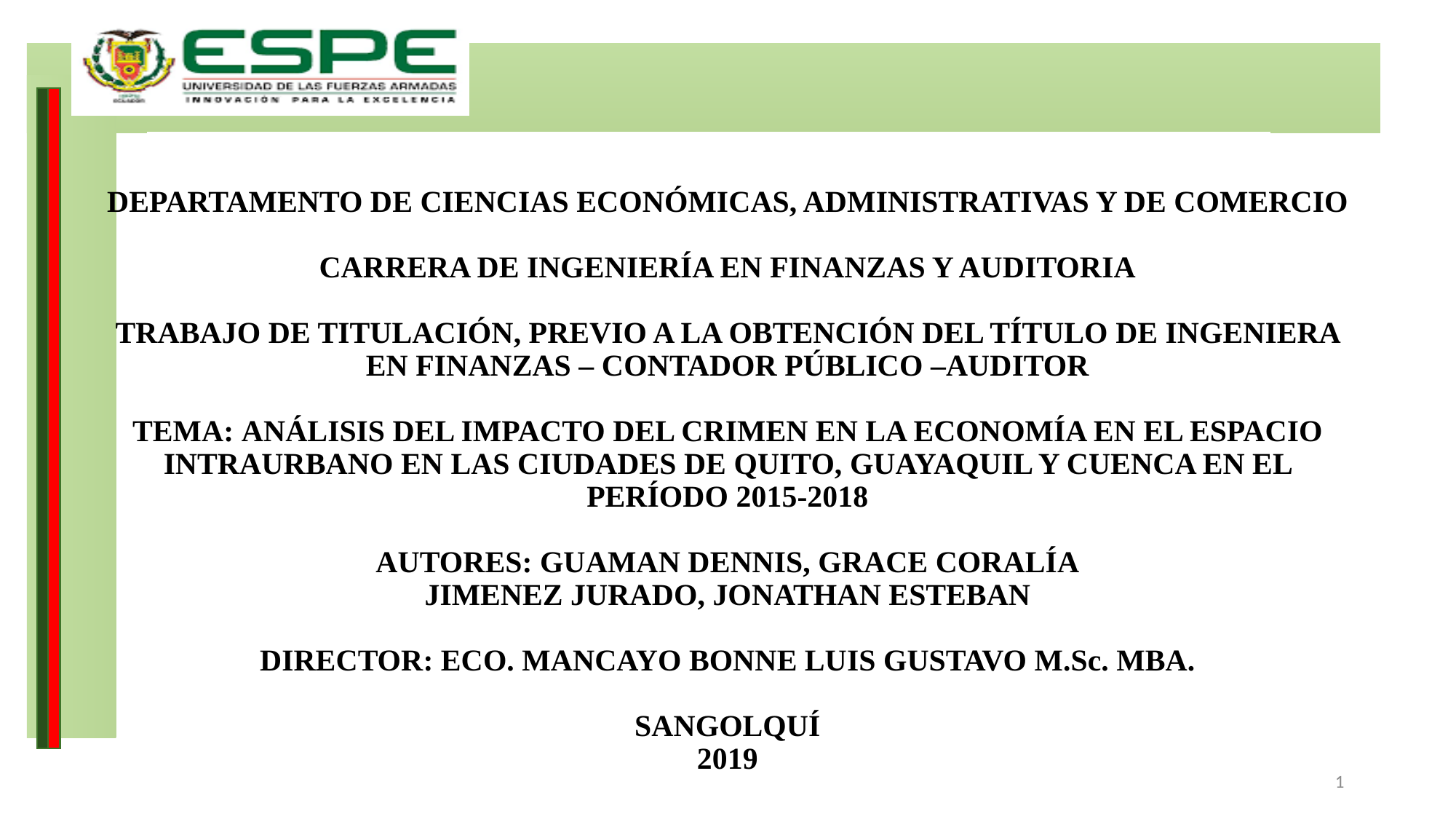

# DEPARTAMENTO DE CIENCIAS ECONÓMICAS, ADMINISTRATIVAS Y DE COMERCIO   CARRERA DE INGENIERÍA EN FINANZAS Y AUDITORIA   TRABAJO DE TITULACIÓN, PREVIO A LA OBTENCIÓN DEL TÍTULO DE INGENIERA EN FINANZAS – CONTADOR PÚBLICO –AUDITOR   TEMA: ANÁLISIS DEL IMPACTO DEL CRIMEN EN LA ECONOMÍA EN EL ESPACIO INTRAURBANO EN LAS CIUDADES DE QUITO, GUAYAQUIL Y CUENCA EN EL PERÍODO 2015-2018   AUTORES: GUAMAN DENNIS, GRACE CORALÍA JIMENEZ JURADO, JONATHAN ESTEBAN   DIRECTOR: ECO. MANCAYO BONNE LUIS GUSTAVO M.Sc. MBA.  SANGOLQUÍ  2019
1